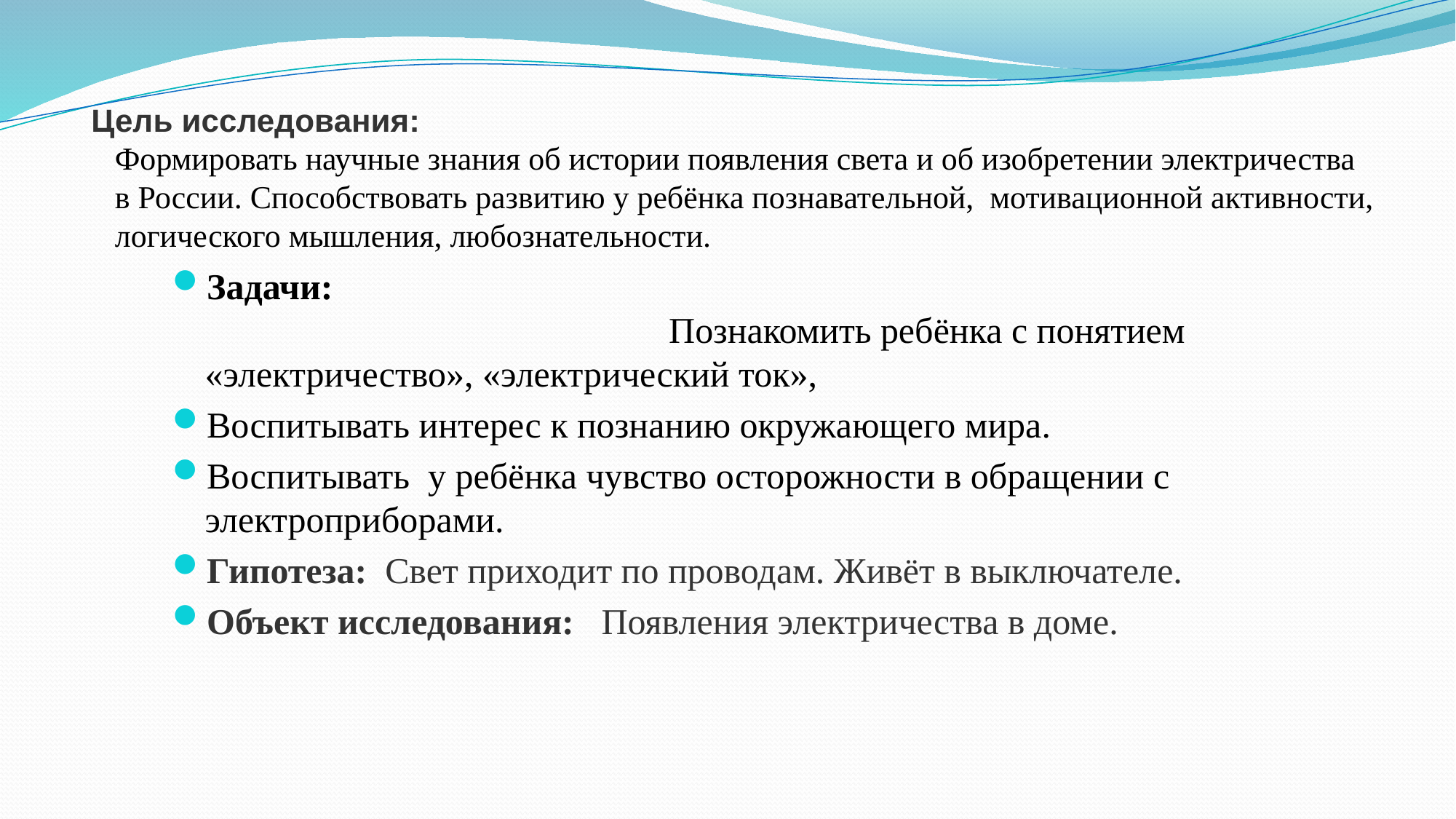

# Цель исследования: Формировать научные знания об истории появления света и об изобретении электричества в России. Способствовать развитию у ребёнка познавательной,  мотивационной активности, логического мышления, любознательности.
Задачи:                                                                                                                                                     Познакомить ребёнка с понятием «электричество», «электрический ток»,
Воспитывать интерес к познанию окружающего мира.
Воспитывать  у ребёнка чувство осторожности в обращении с электроприборами.
Гипотеза:  Свет приходит по проводам. Живёт в выключателе.
Объект исследования:   Появления электричества в доме.